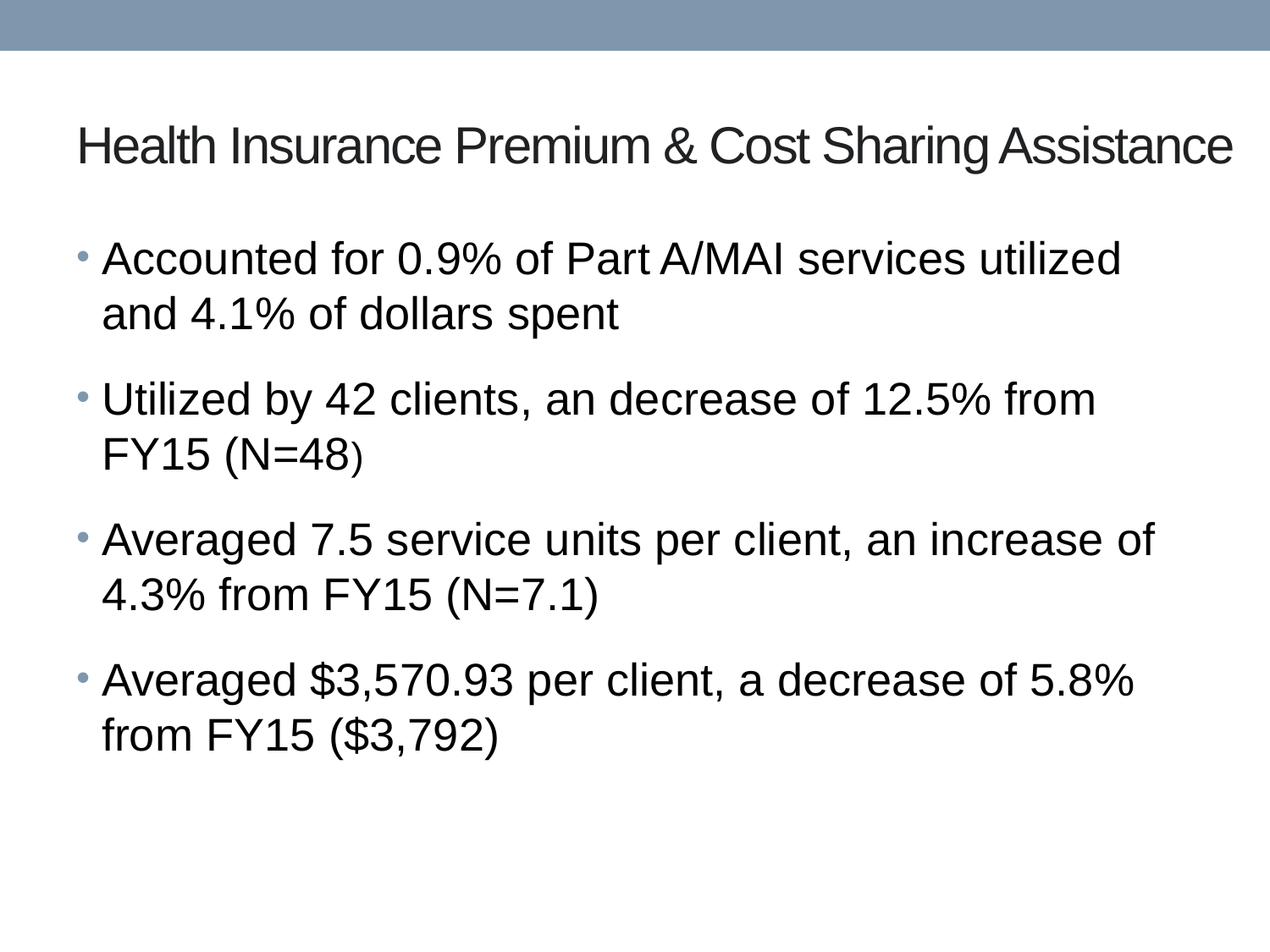

# Health Insurance Premium & Cost Sharing Assistance
Accounted for 0.9% of Part A/MAI services utilized and 4.1% of dollars spent
Utilized by 42 clients, an decrease of 12.5% from FY15 (N=48)
Averaged 7.5 service units per client, an increase of 4.3% from FY15 (N=7.1)
Averaged $3,570.93 per client, a decrease of 5.8% from FY15 ($3,792)